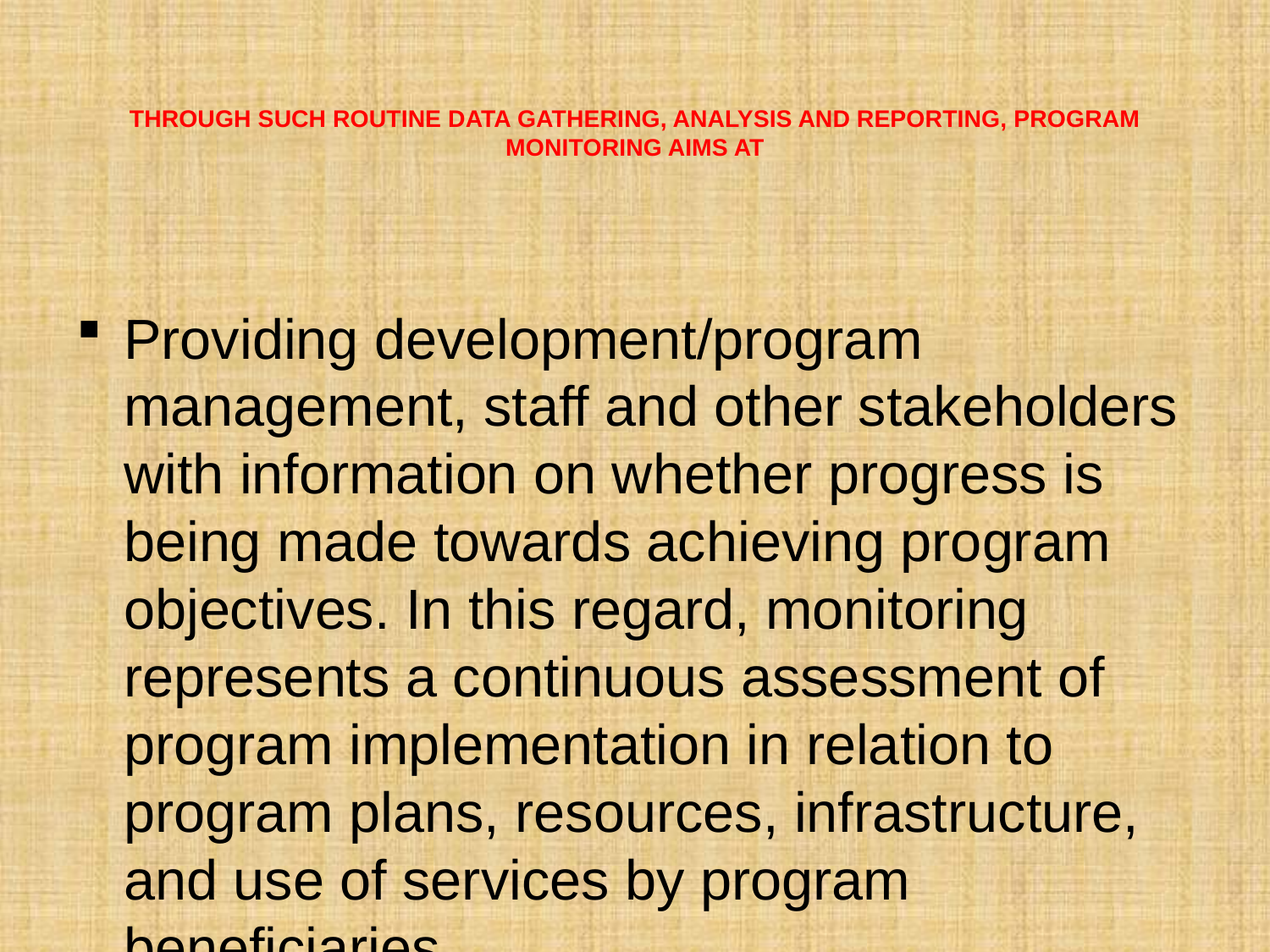

# THROUGH SUCH ROUTINE DATA GATHERING, ANALYSIS AND REPORTING, PROGRAM MONITORING AIMS AT
Providing development/program management, staff and other stakeholders with information on whether progress is being made towards achieving program objectives. In this regard, monitoring represents a continuous assessment of program implementation in relation to program plans, resources, infrastructure, and use of services by program beneficiaries